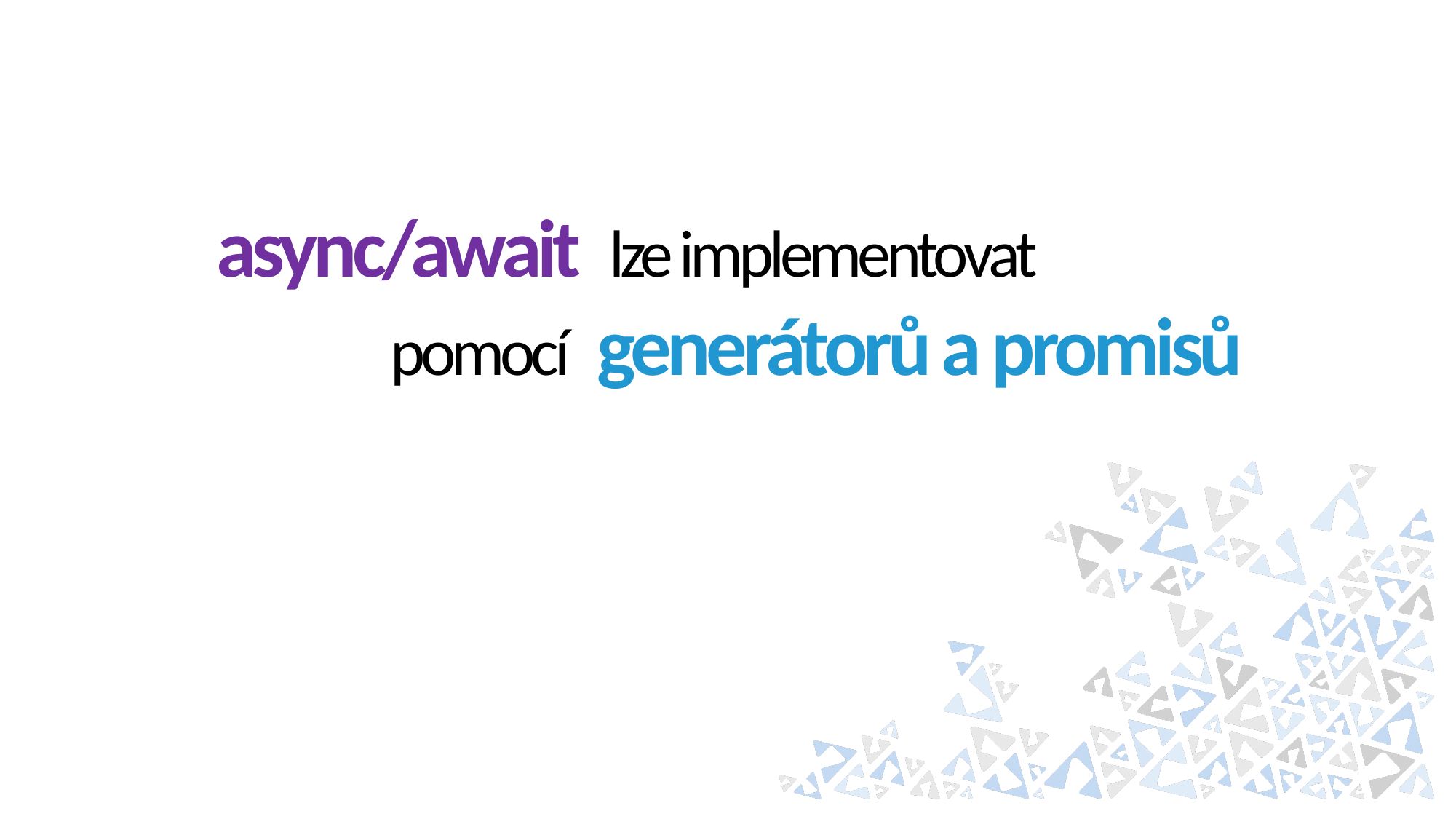

# async/await  lze implementovat 				pomocí  generátorů a promisů